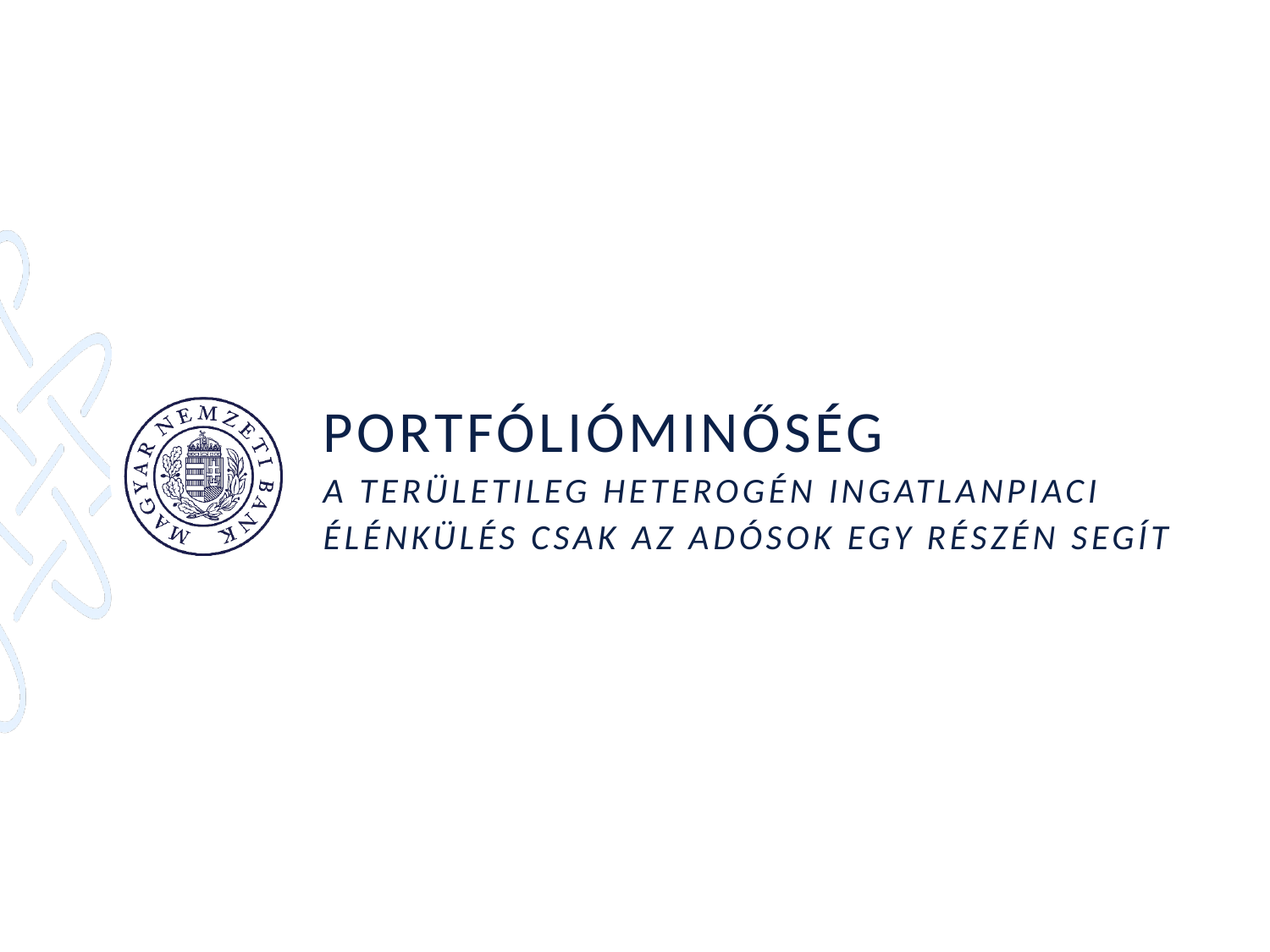

# Portfólióminőség a területileg heterogén ingatlanpiaci élénkülés csak az adósok egy részén segít